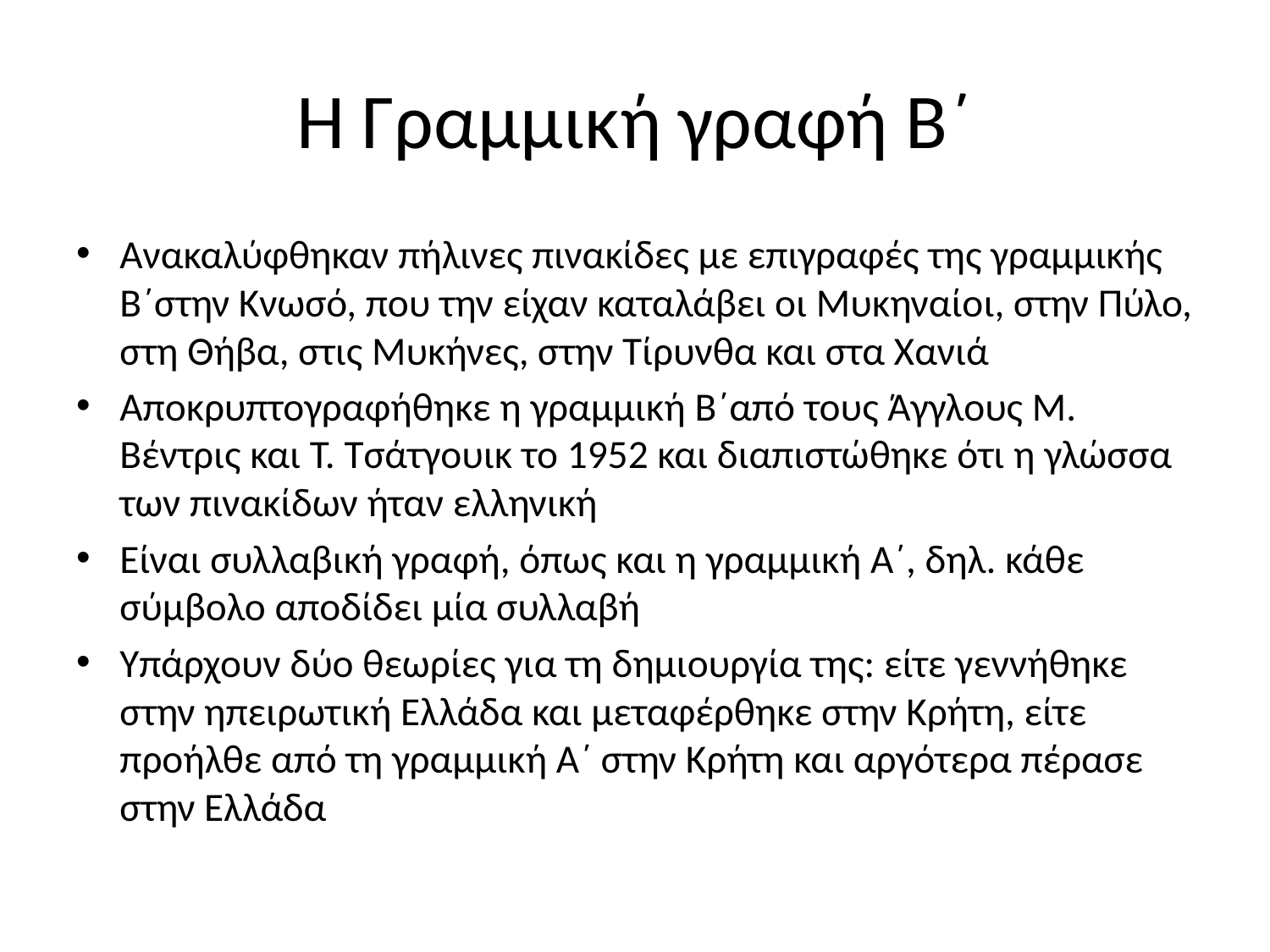

# Η Γραμμική γραφή Β΄
Ανακαλύφθηκαν πήλινες πινακίδες με επιγραφές της γραμμικής Β΄στην Κνωσό, που την είχαν καταλάβει οι Μυκηναίοι, στην Πύλο, στη Θήβα, στις Μυκήνες, στην Τίρυνθα και στα Χανιά
Αποκρυπτογραφήθηκε η γραμμική Β΄από τους Άγγλους Μ. Βέντρις και Τ. Τσάτγουικ το 1952 και διαπιστώθηκε ότι η γλώσσα των πινακίδων ήταν ελληνική
Είναι συλλαβική γραφή, όπως και η γραμμική Α΄, δηλ. κάθε σύμβολο αποδίδει μία συλλαβή
Υπάρχουν δύο θεωρίες για τη δημιουργία της: είτε γεννήθηκε στην ηπειρωτική Ελλάδα και μεταφέρθηκε στην Κρήτη, είτε προήλθε από τη γραμμική Α΄ στην Κρήτη και αργότερα πέρασε στην Ελλάδα